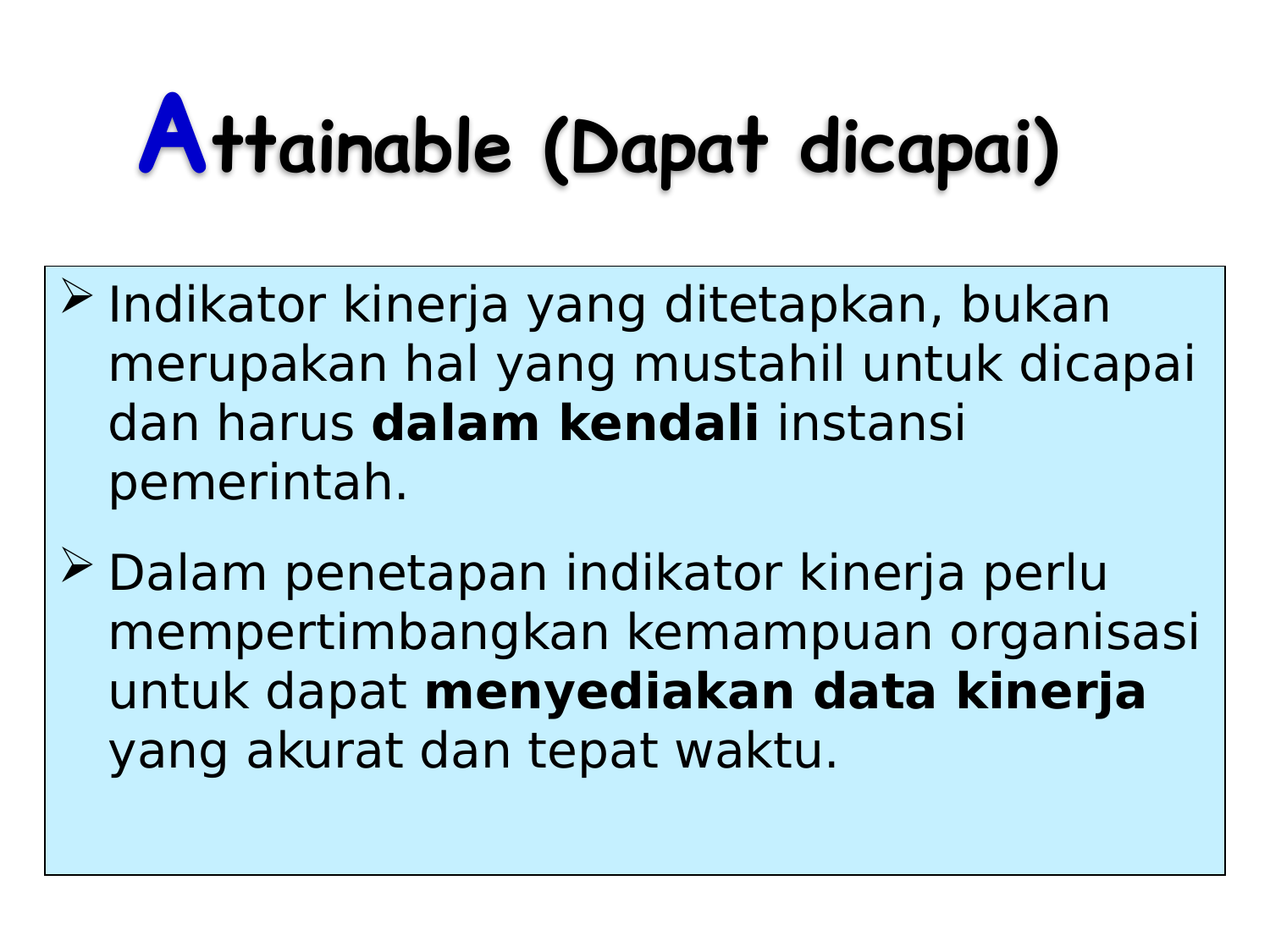

Attainable (Dapat dicapai)
Indikator kinerja yang ditetapkan, bukan merupakan hal yang mustahil untuk dicapai dan harus dalam kendali instansi pemerintah.
Dalam penetapan indikator kinerja perlu mempertimbangkan kemampuan organisasi untuk dapat menyediakan data kinerja yang akurat dan tepat waktu.